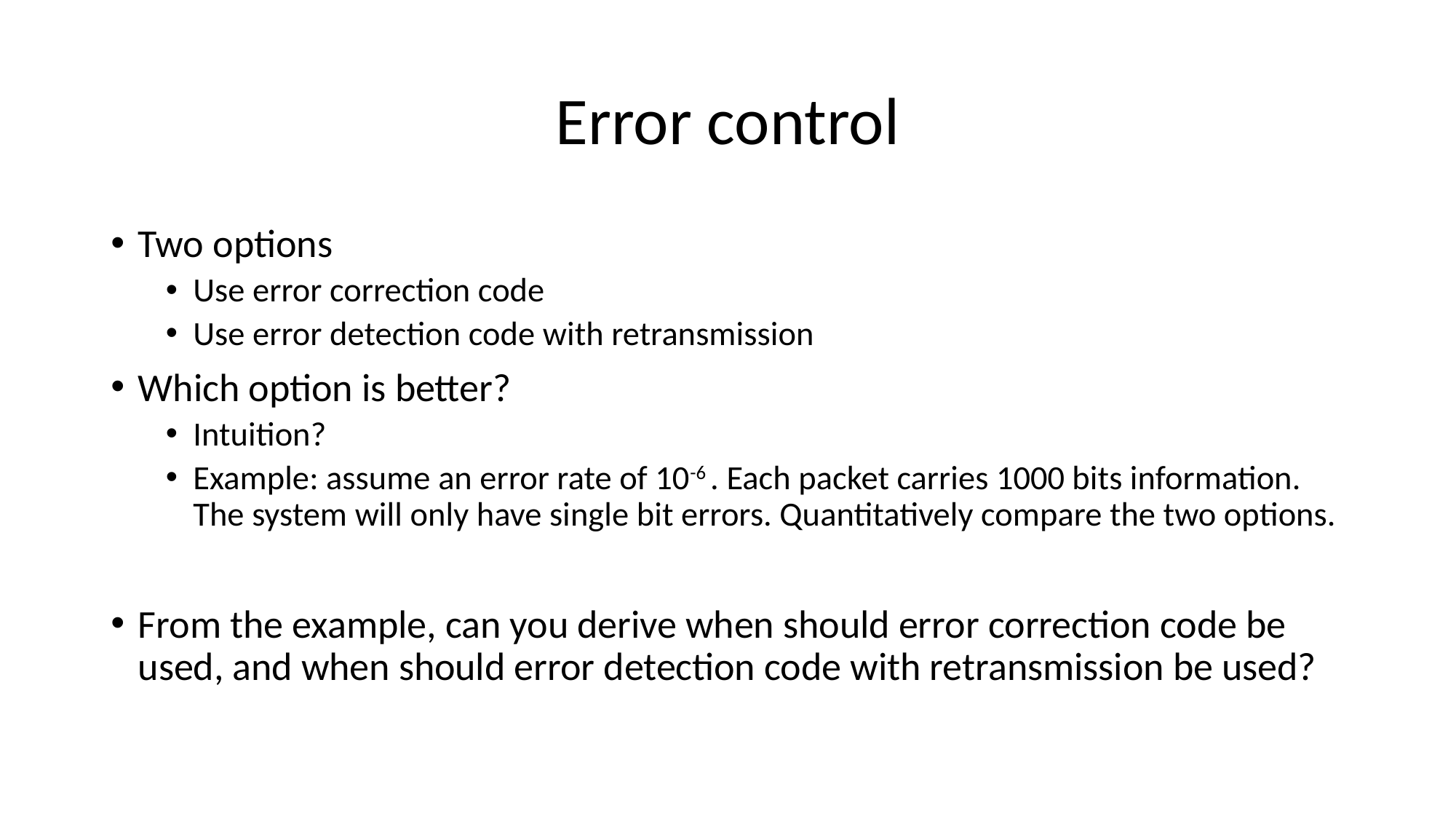

# Error control
Two options
Use error correction code
Use error detection code with retransmission
Which option is better?
Intuition?
Example: assume an error rate of 10-6 . Each packet carries 1000 bits information. The system will only have single bit errors. Quantitatively compare the two options.

From the example, can you derive when should error correction code be used, and when should error detection code with retransmission be used?